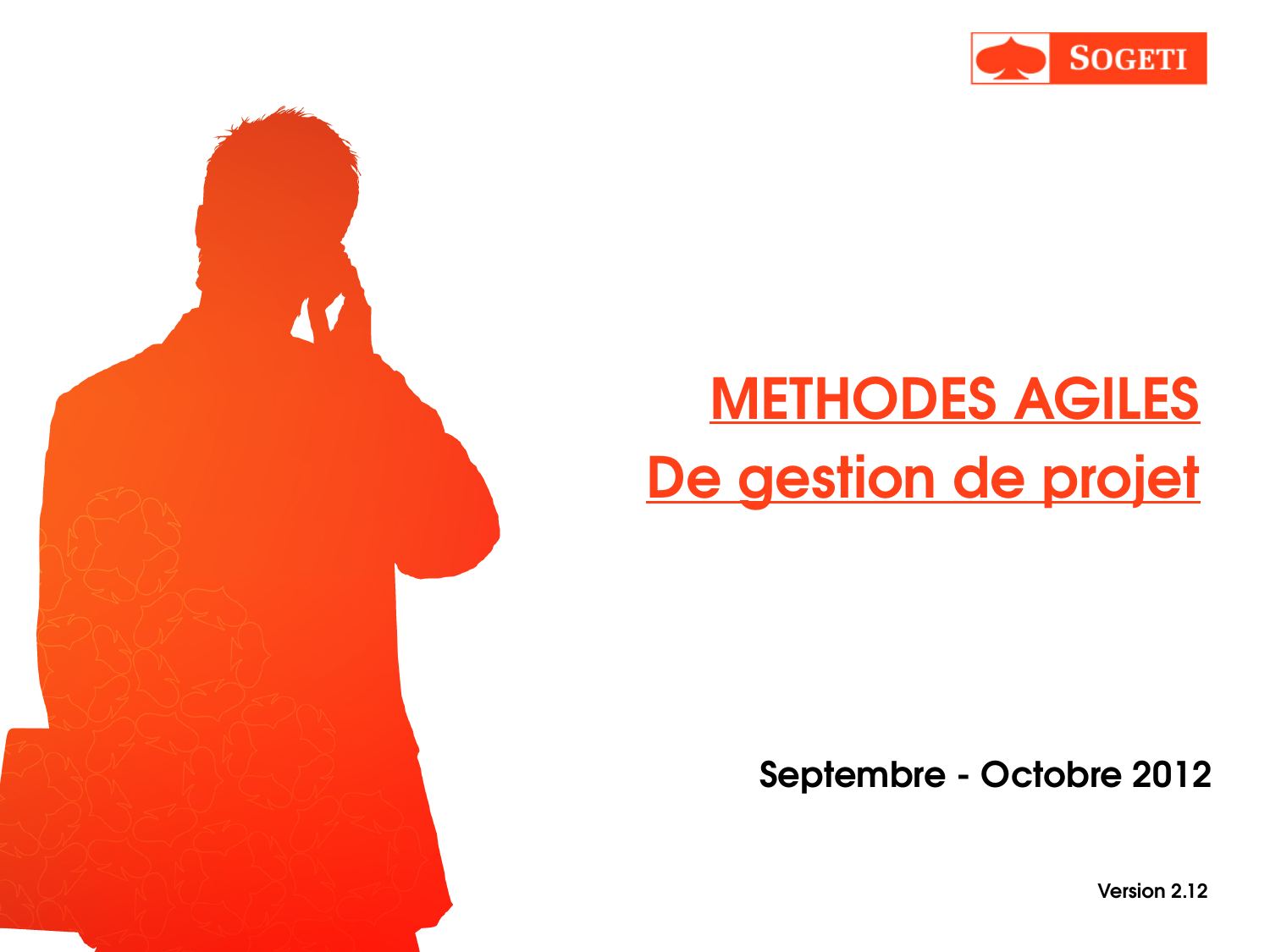

METHODES AGILES
De gestion de projet

Septembre - Octobre 2012

Version 2.12